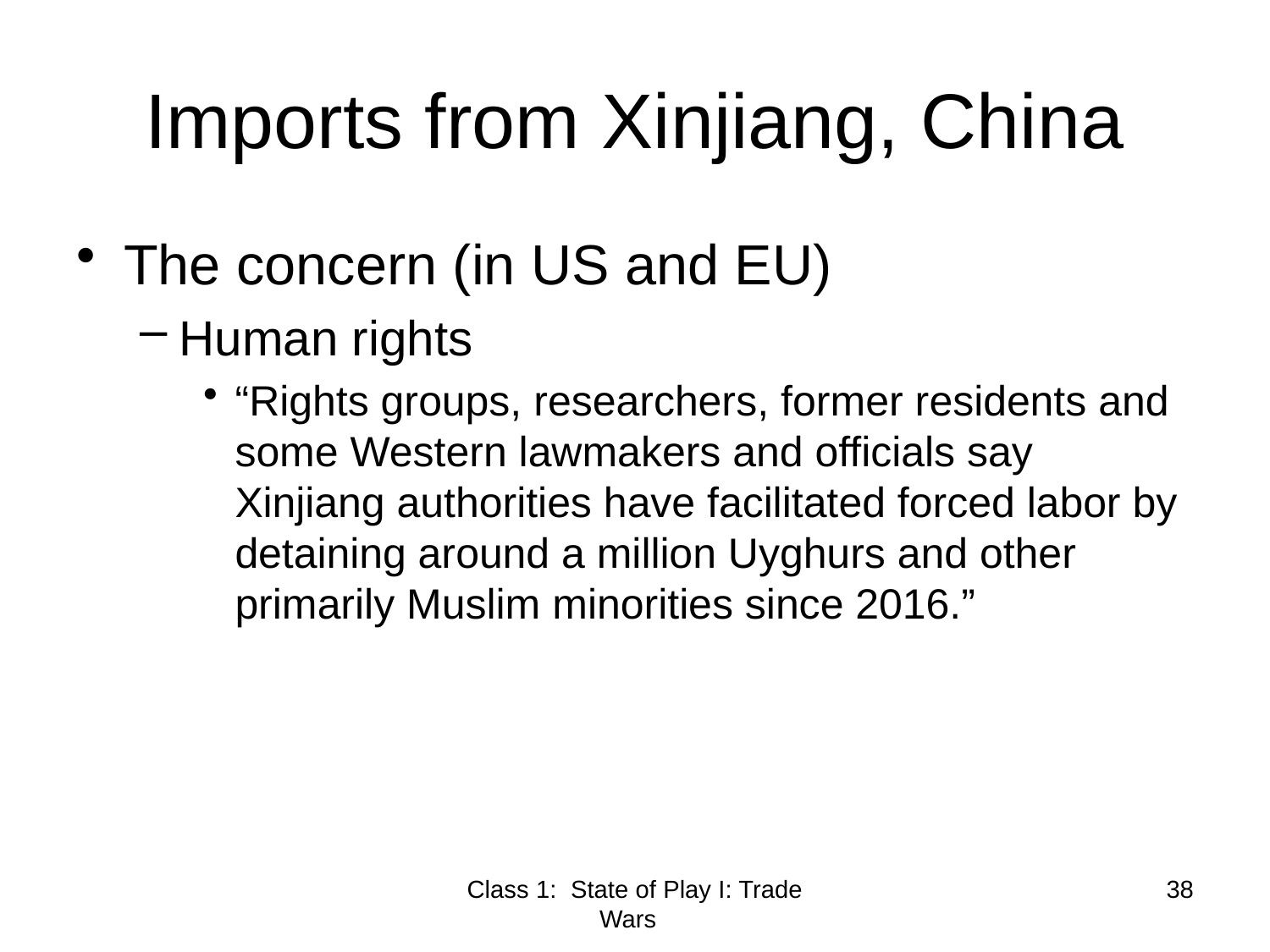

# Imports from Xinjiang, China
The concern (in US and EU)
Human rights
“Rights groups, researchers, former residents and some Western lawmakers and officials say Xinjiang authorities have facilitated forced labor by detaining around a million Uyghurs and other primarily Muslim minorities since 2016.”

Class 1:  State of Play I: Trade Wars
38